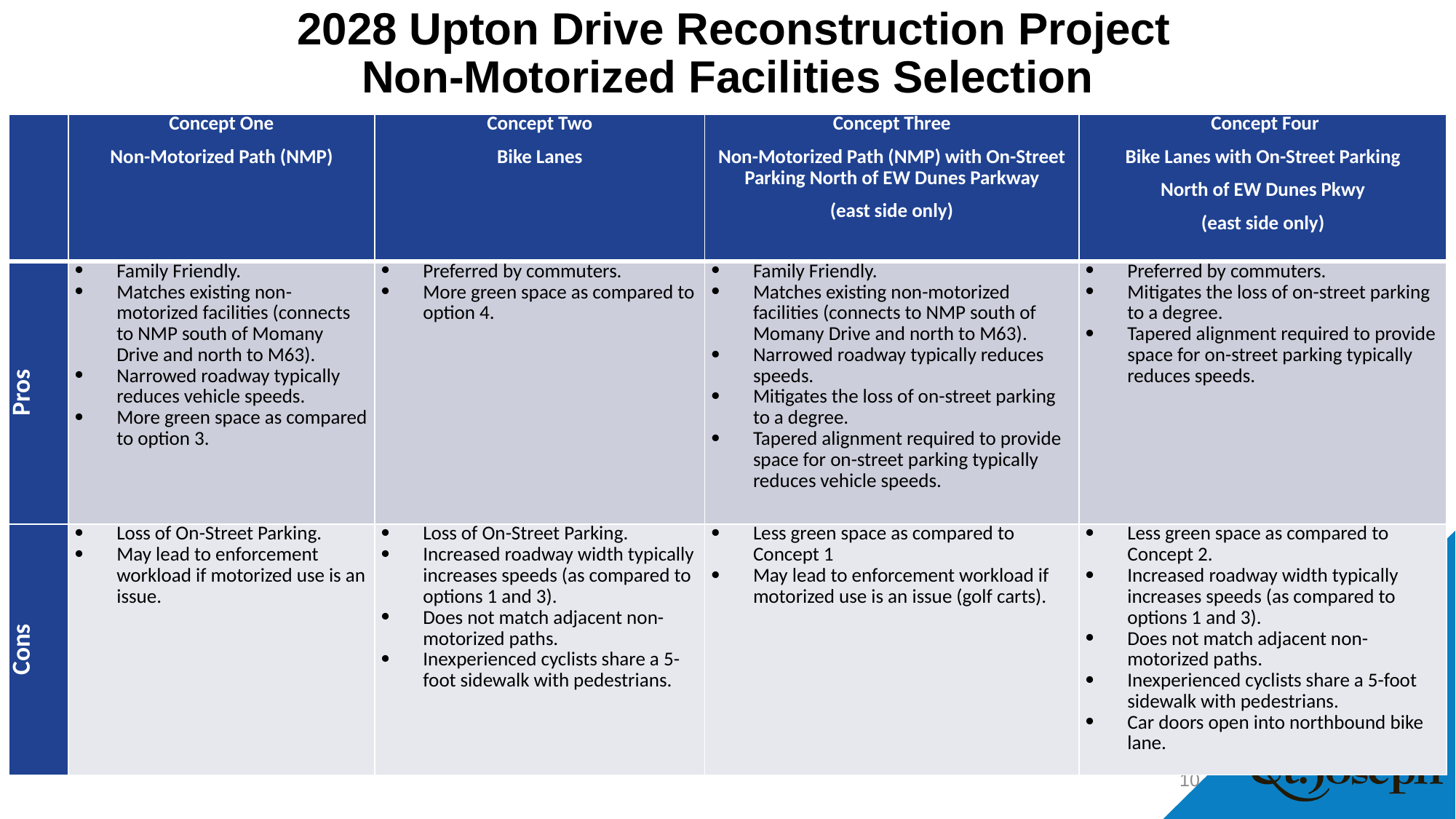

# 2028 Upton Drive Reconstruction Project Non-Motorized Facilities Selection
|  | Concept One Non-Motorized Path (NMP) | Concept Two Bike Lanes | Concept Three Non-Motorized Path (NMP) with On-Street Parking North of EW Dunes Parkway (east side only) | Concept Four Bike Lanes with On-Street Parking North of EW Dunes Pkwy (east side only) |
| --- | --- | --- | --- | --- |
| Pros | Family Friendly. Matches existing non-motorized facilities (connects to NMP south of Momany Drive and north to M63). Narrowed roadway typically reduces vehicle speeds. More green space as compared to option 3. | Preferred by commuters. More green space as compared to option 4. | Family Friendly. Matches existing non-motorized facilities (connects to NMP south of Momany Drive and north to M63). Narrowed roadway typically reduces speeds. Mitigates the loss of on-street parking to a degree. Tapered alignment required to provide space for on-street parking typically reduces vehicle speeds. | Preferred by commuters. Mitigates the loss of on-street parking to a degree. Tapered alignment required to provide space for on-street parking typically reduces speeds. |
| Cons | Loss of On-Street Parking. May lead to enforcement workload if motorized use is an issue. | Loss of On-Street Parking. Increased roadway width typically increases speeds (as compared to options 1 and 3). Does not match adjacent non-motorized paths. Inexperienced cyclists share a 5-foot sidewalk with pedestrians. | Less green space as compared to Concept 1 May lead to enforcement workload if motorized use is an issue (golf carts). | Less green space as compared to Concept 2. Increased roadway width typically increases speeds (as compared to options 1 and 3). Does not match adjacent non-motorized paths. Inexperienced cyclists share a 5-foot sidewalk with pedestrians. Car doors open into northbound bike lane. |
10